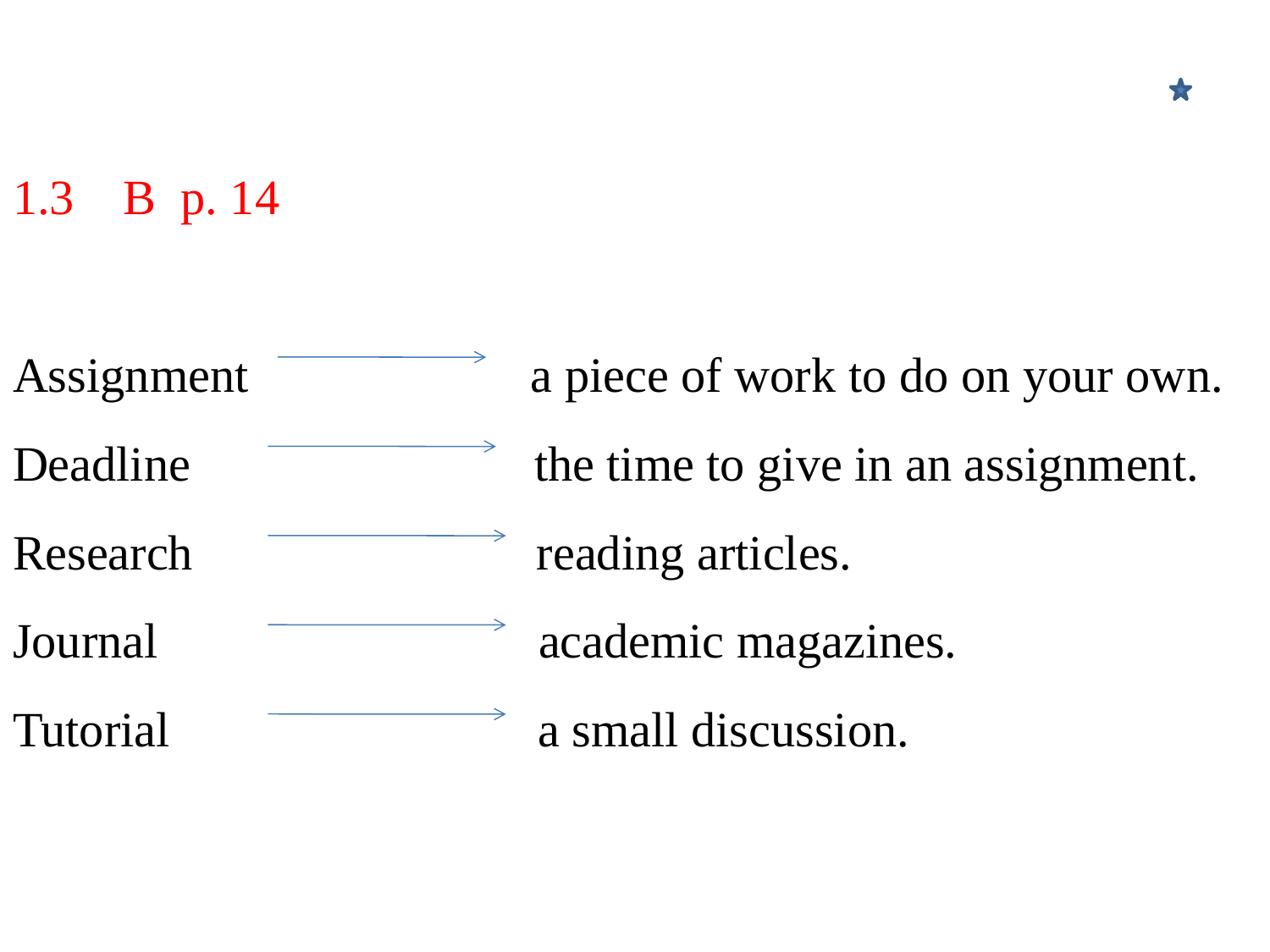

# 1.3    B  p. 14   Assignment                       a piece of work to do on your own. Deadline                            the time to give in an assignment. Research                            reading articles. Journal                               academic magazines. Tutorial                              a small discussion.